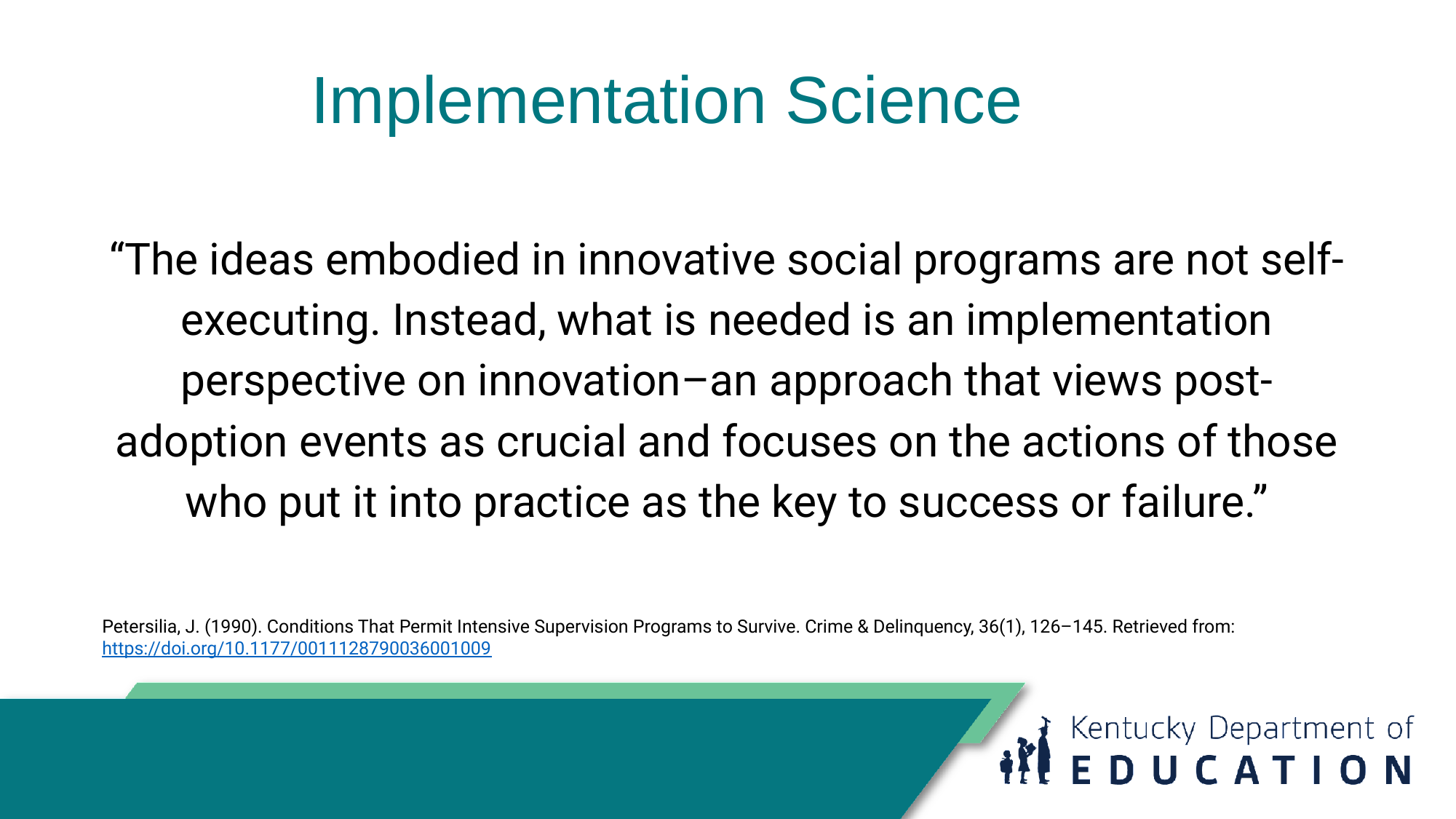

Implementation Science
“The ideas embodied in innovative social programs are not self-executing. Instead, what is needed is an implementation perspective on innovation–an approach that views post-adoption events as crucial and focuses on the actions of those who put it into practice as the key to success or failure.”
Petersilia, J. (1990). Conditions That Permit Intensive Supervision Programs to Survive. Crime & Delinquency, 36(1), 126–145. Retrieved from: https://doi.org/10.1177/0011128790036001009
6